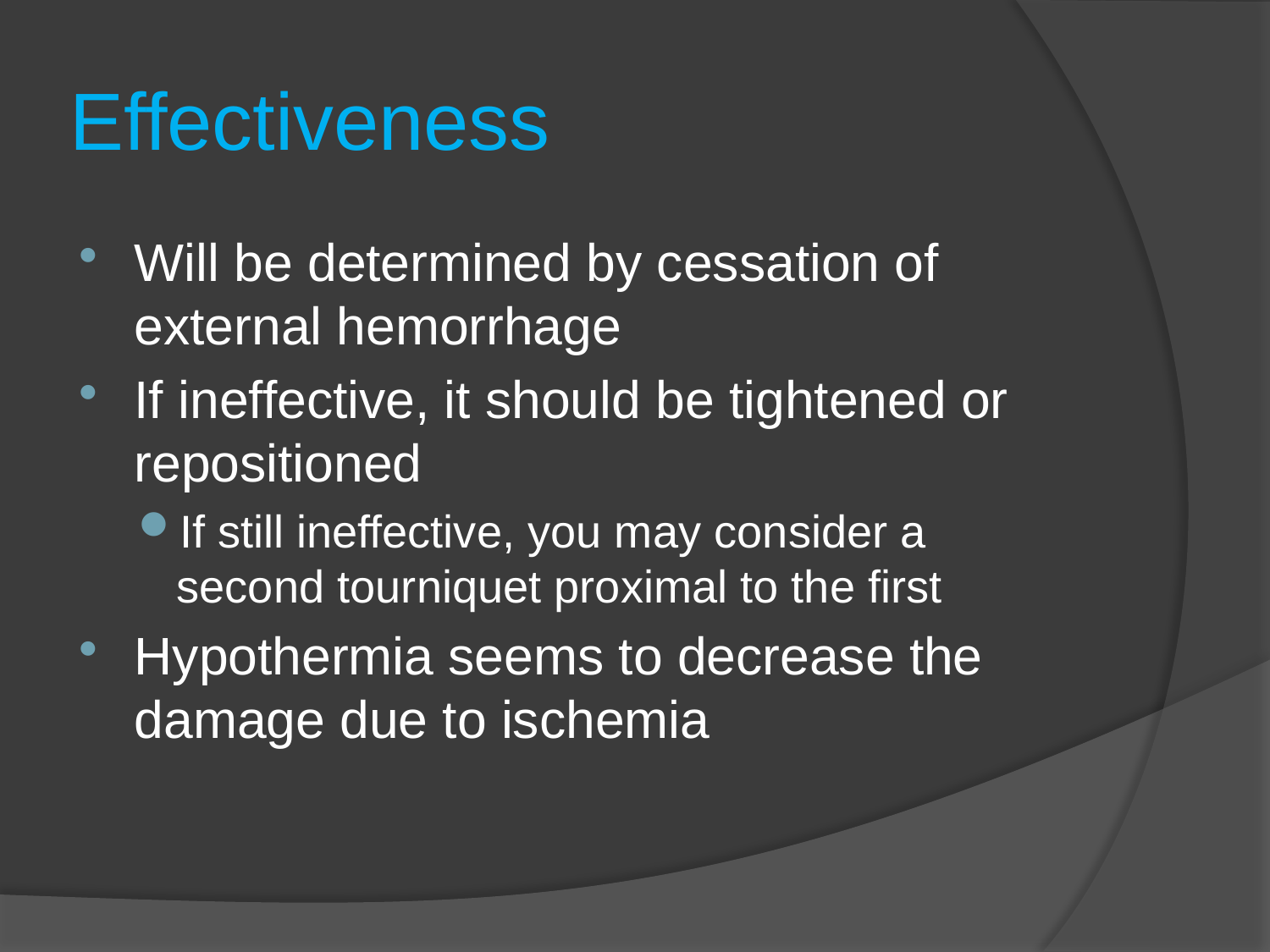

# Effectiveness
Will be determined by cessation of external hemorrhage
If ineffective, it should be tightened or repositioned
If still ineffective, you may consider a second tourniquet proximal to the first
Hypothermia seems to decrease the damage due to ischemia